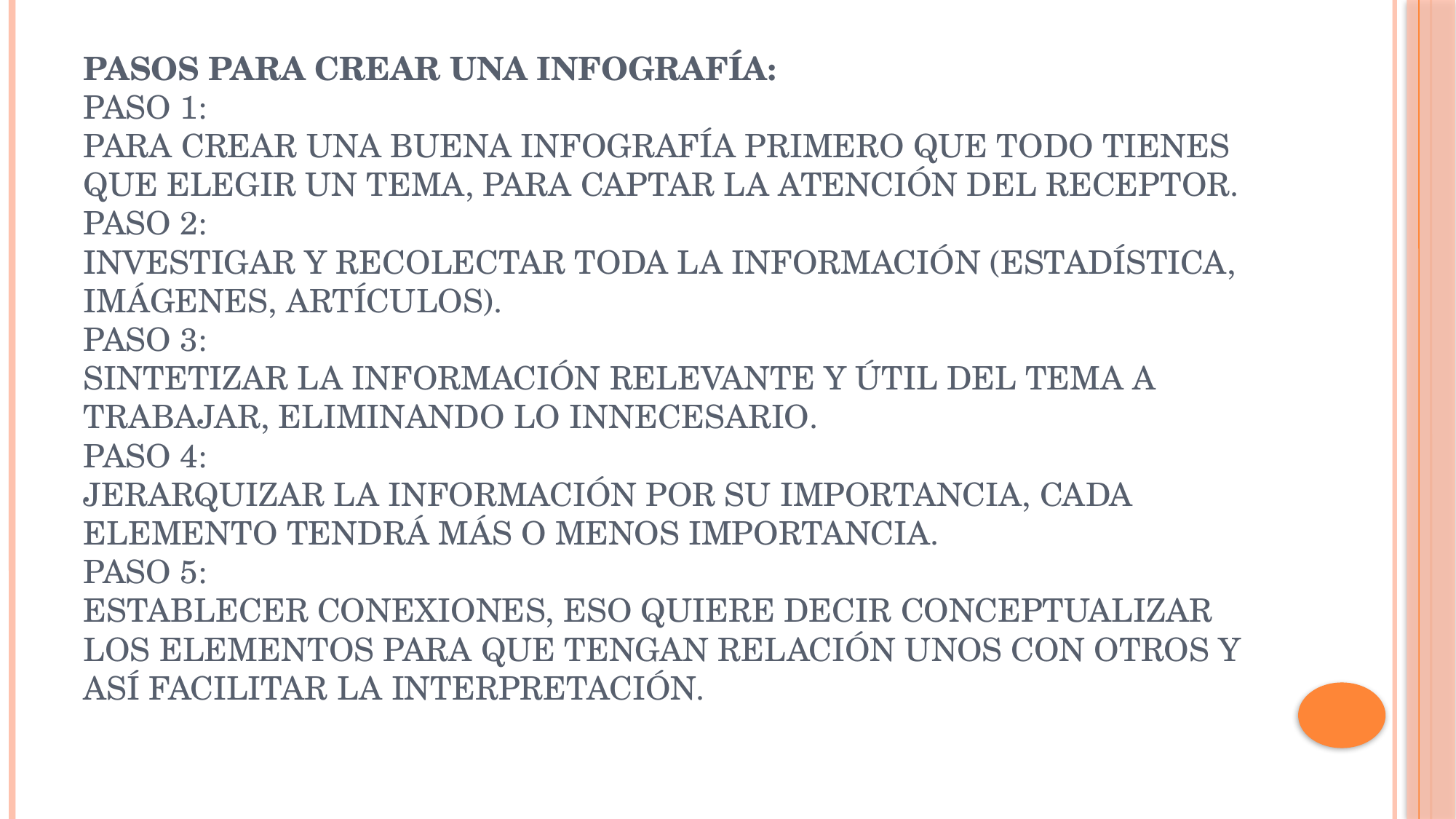

# Pasos para crear una infografía: Paso 1: Para crear una buena infografía primero que todo tienes que elegir un tema, para captar la atención del receptor. Paso 2: Investigar y recolectar toda la información (estadística, imágenes, artículos). Paso 3: Sintetizar la información relevante y útil del tema a trabajar, eliminando lo innecesario. Paso 4: Jerarquizar la información por su importancia, cada elemento tendrá más o menos importancia. Paso 5: Establecer conexiones, eso quiere decir conceptualizar los elementos para que tengan relación unos con otros y así facilitar la interpretación.